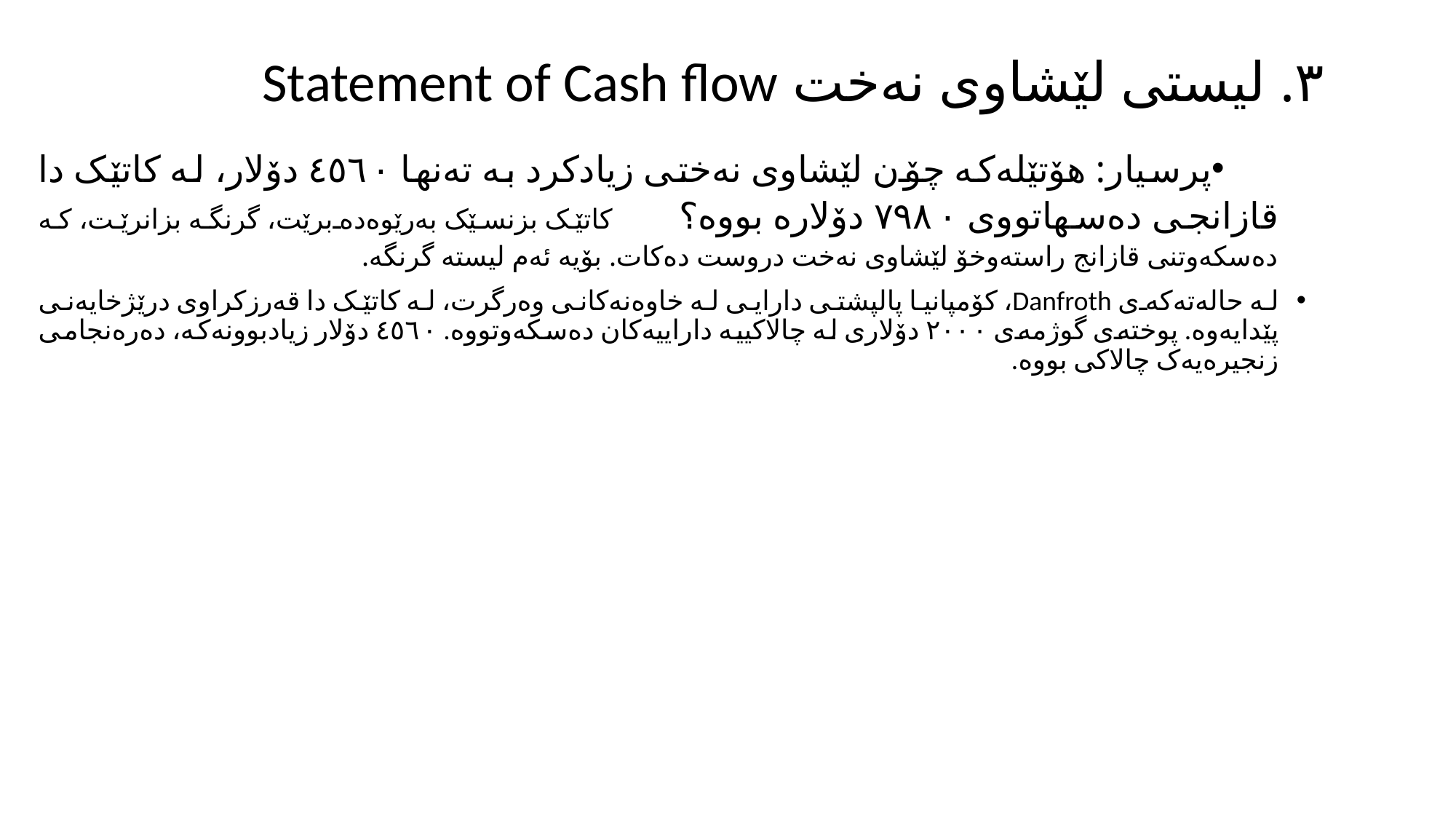

# ٣. لیستی لێشاوی نەخت Statement of Cash flow
	پرسیار: هۆتێلەکە چۆن لێشاوی نەختی زیادکرد بە تەنها ٤٥٦٠ دۆلار، لە کاتێک دا قازانجی دەسهاتووی ٧٩٨٠ دۆلارە بووە؟       کاتێک بزنسێک بەرێوەدەبرێت، گرنگە بزانرێت، کە دەسکەوتنی قازانج راستەوخۆ لێشاوی نەخت دروست دەکات. بۆیە ئەم لیستە گرنگە.
	لە حالەتەکەی Danfroth، کۆمپانیا پالپشتی دارایی لە خاوەنەکانی وەرگرت، لە کاتێک دا قەرزکراوی درێژخایەنی پێدایەوە. پوختەی گوژمەی ٢٠٠٠ دۆلاری لە چالاکییە داراییەکان دەسکەوتووە. ٤٥٦٠ دۆلار زیادبوونەکە، دەرەنجامی زنجیرەیەک چالاکی بووە.